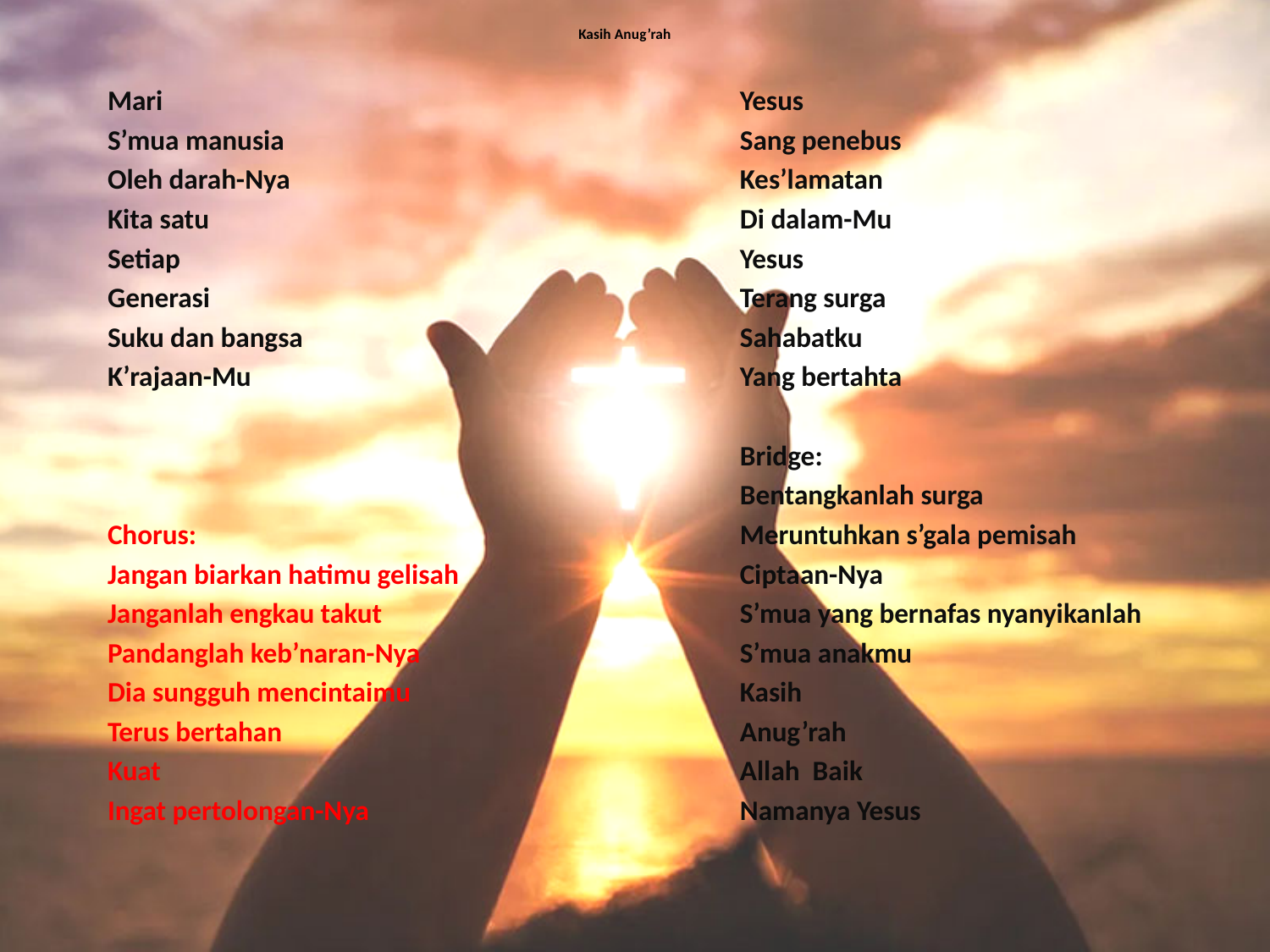

# Kasih Anug’rah
Mari
S’mua manusia
Oleh darah-Nya
Kita satu
Setiap
Generasi
Suku dan bangsa
K’rajaan-Mu

Chorus:
Jangan biarkan hatimu gelisah
Janganlah engkau takut
Pandanglah keb’naran-Nya
Dia sungguh mencintaimu
Terus bertahan
Kuat
Ingat pertolongan-Nya

Yesus
Sang penebus
Kes’lamatan
Di dalam-Mu
Yesus
Terang surga
Sahabatku
Yang bertahta

Bridge:
Bentangkanlah surga
Meruntuhkan s’gala pemisah
Ciptaan-Nya
S’mua yang bernafas nyanyikanlah
S’mua anakmu
Kasih
Anug’rah
Allah  Baik
Namanya Yesus